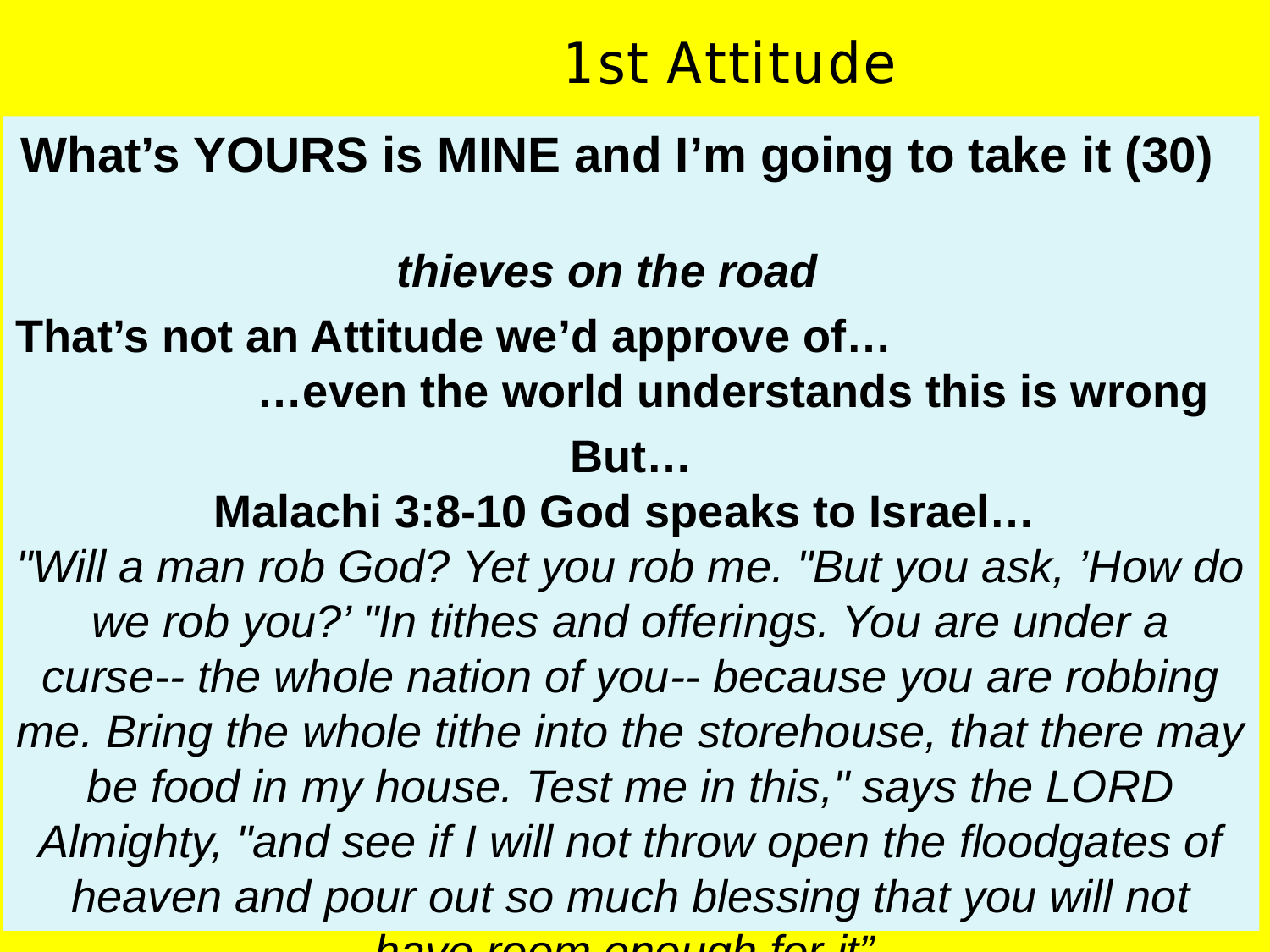

1st Attitude
What’s YOURS is MINE and I’m going to take it (30)
                              thieves on the road
That’s not an Attitude we’d approve of…
                   …even the world understands this is wrong
But…
Malachi 3:8-10 God speaks to Israel…
"Will a man rob God? Yet you rob me. "But you ask, ’How do we rob you?’ "In tithes and offerings. You are under a curse-- the whole nation of you-- because you are robbing me. Bring the whole tithe into the storehouse, that there may be food in my house. Test me in this," says the LORD Almighty, "and see if I will not throw open the floodgates of heaven and pour out so much blessing that you will not have room enough for it”